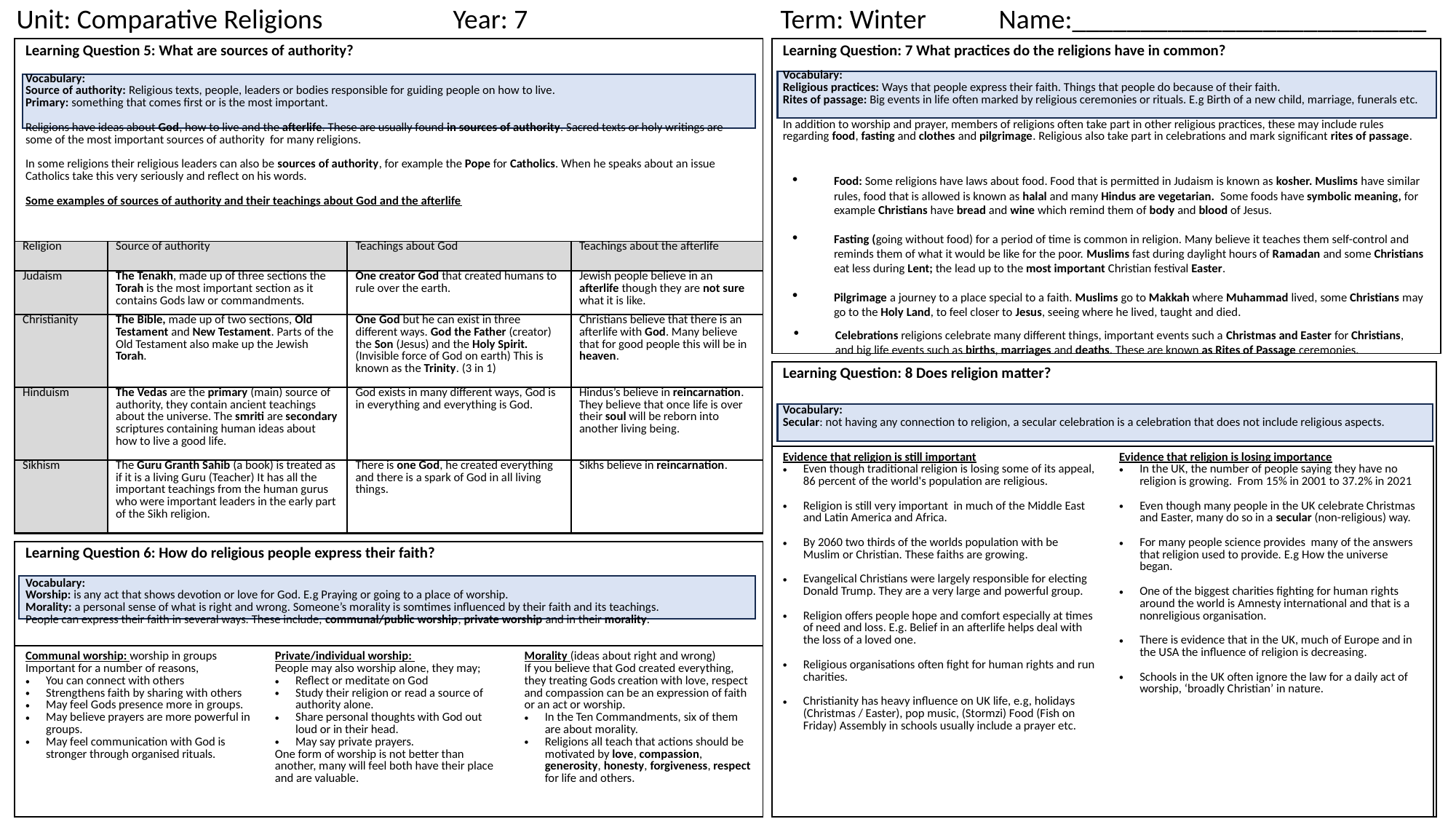

Unit: Comparative Religions		Year: 7			Term: Winter	Name:__________________________
| Learning Question 5: What are sources of authority? |
| --- |
| Vocabulary: Source of authority: Religious texts, people, leaders or bodies responsible for guiding people on how to live. Primary: something that comes first or is the most important. Religions have ideas about God, how to live and the afterlife. These are usually found in sources of authority. Sacred texts or holy writings are some of the most important sources of authority for many religions. In some religions their religious leaders can also be sources of authority, for example the Pope for Catholics. When he speaks about an issue Catholics take this very seriously and reflect on his words. Some examples of sources of authority and their teachings about God and the afterlife |
| Learning Question: 7 What practices do the religions have in common? |
| --- |
| Vocabulary: Religious practices: Ways that people express their faith. Things that people do because of their faith. Rites of passage: Big events in life often marked by religious ceremonies or rituals. E.g Birth of a new child, marriage, funerals etc. In addition to worship and prayer, members of religions often take part in other religious practices, these may include rules regarding food, fasting and clothes and pilgrimage. Religious also take part in celebrations and mark significant rites of passage. |

Food: Some religions have laws about food. Food that is permitted in Judaism is known as kosher. Muslims have similar rules, food that is allowed is known as halal and many Hindus are vegetarian.  Some foods have symbolic meaning, for example Christians have bread and wine which remind them of body and blood of Jesus.

Fasting (going without food) for a period of time is common in religion. Many believe it teaches them self-control and reminds them of what it would be like for the poor. Muslims fast during daylight hours of Ramadan and some Christians eat less during Lent; the lead up to the most important Christian festival Easter.

Pilgrimage a journey to a place special to a faith. Muslims go to Makkah where Muhammad lived, some Christians may go to the Holy Land, to feel closer to Jesus, seeing where he lived, taught and died.
| Religion | Source of authority | Teachings about God | Teachings about the afterlife |
| --- | --- | --- | --- |
| Judaism | The Tenakh, made up of three sections the Torah is the most important section as it contains Gods law or commandments. | One creator God that created humans to rule over the earth. | Jewish people believe in an afterlife though they are not sure what it is like. |
| Christianity | The Bible, made up of two sections, Old Testament and New Testament. Parts of the Old Testament also make up the Jewish Torah. | One God but he can exist in three different ways. God the Father (creator) the Son (Jesus) and the Holy Spirit. (Invisible force of God on earth) This is known as the Trinity. (3 in 1) | Christians believe that there is an afterlife with God. Many believe that for good people this will be in heaven. |
| Hinduism | The Vedas are the primary (main) source of authority, they contain ancient teachings about the universe. The smriti are secondary scriptures containing human ideas about how to live a good life. | God exists in many different ways, God is in everything and everything is God. | Hindus’s believe in reincarnation. They believe that once life is over their soul will be reborn into another living being. |
| Sikhism | The Guru Granth Sahib (a book) is treated as if it is a living Guru (Teacher) It has all the important teachings from the human gurus who were important leaders in the early part of the Sikh religion. | There is one God, he created everything and there is a spark of God in all living things. | Sikhs believe in reincarnation. |
Celebrations religions celebrate many different things, important events such a Christmas and Easter for Christians, and big life events such as births, marriages and deaths. These are known as Rites of Passage ceremonies.
| Learning Question: 8 Does religion matter? |
| --- |
| Vocabulary: Secular: not having any connection to religion, a secular celebration is a celebration that does not include religious aspects. |

| Evidence that religion is still important Even though traditional religion is losing some of its appeal, 86 percent of the world's population are religious. Religion is still very important in much of the Middle East and Latin America and Africa. By 2060 two thirds of the worlds population with be Muslim or Christian. These faiths are growing. Evangelical Christians were largely responsible for electing Donald Trump. They are a very large and powerful group. Religion offers people hope and comfort especially at times of need and loss. E.g. Belief in an afterlife helps deal with the loss of a loved one. Religious organisations often fight for human rights and run charities. Christianity has heavy influence on UK life, e.g, holidays (Christmas / Easter), pop music, (Stormzi) Food (Fish on Friday) Assembly in schools usually include a prayer etc. | Evidence that religion is losing importance In the UK, the number of people saying they have no religion is growing. From 15% in 2001 to 37.2% in 2021 Even though many people in the UK celebrate Christmas and Easter, many do so in a secular (non-religious) way. For many people science provides many of the answers that religion used to provide. E.g How the universe began. One of the biggest charities fighting for human rights around the world is Amnesty international and that is a nonreligious organisation. There is evidence that in the UK, much of Europe and in the USA the influence of religion is decreasing. Schools in the UK often ignore the law for a daily act of worship, ‘broadly Christian’ in nature. |
| --- | --- |
| Learning Question 6: How do religious people express their faith? |
| --- |
| Vocabulary: Worship: is any act that shows devotion or love for God. E.g Praying or going to a place of worship. Morality: a personal sense of what is right and wrong. Someone’s morality is somtimes influenced by their faith and its teachings. People can express their faith in several ways. These include, communal/public worship, private worship and in their morality. |

| Communal worship: worship in groups Important for a number of reasons, You can connect with others Strengthens faith by sharing with others May feel Gods presence more in groups. May believe prayers are more powerful in groups. May feel communication with God is stronger through organised rituals. | Private/individual worship: People may also worship alone, they may; Reflect or meditate on God Study their religion or read a source of authority alone. Share personal thoughts with God out loud or in their head. May say private prayers. One form of worship is not better than another, many will feel both have their place and are valuable. | Morality (ideas about right and wrong) If you believe that God created everything, they treating Gods creation with love, respect and compassion can be an expression of faith or an act or worship. In the Ten Commandments, six of them are about morality. Religions all teach that actions should be motivated by love, compassion, generosity, honesty, forgiveness, respect for life and others. |
| --- | --- | --- |